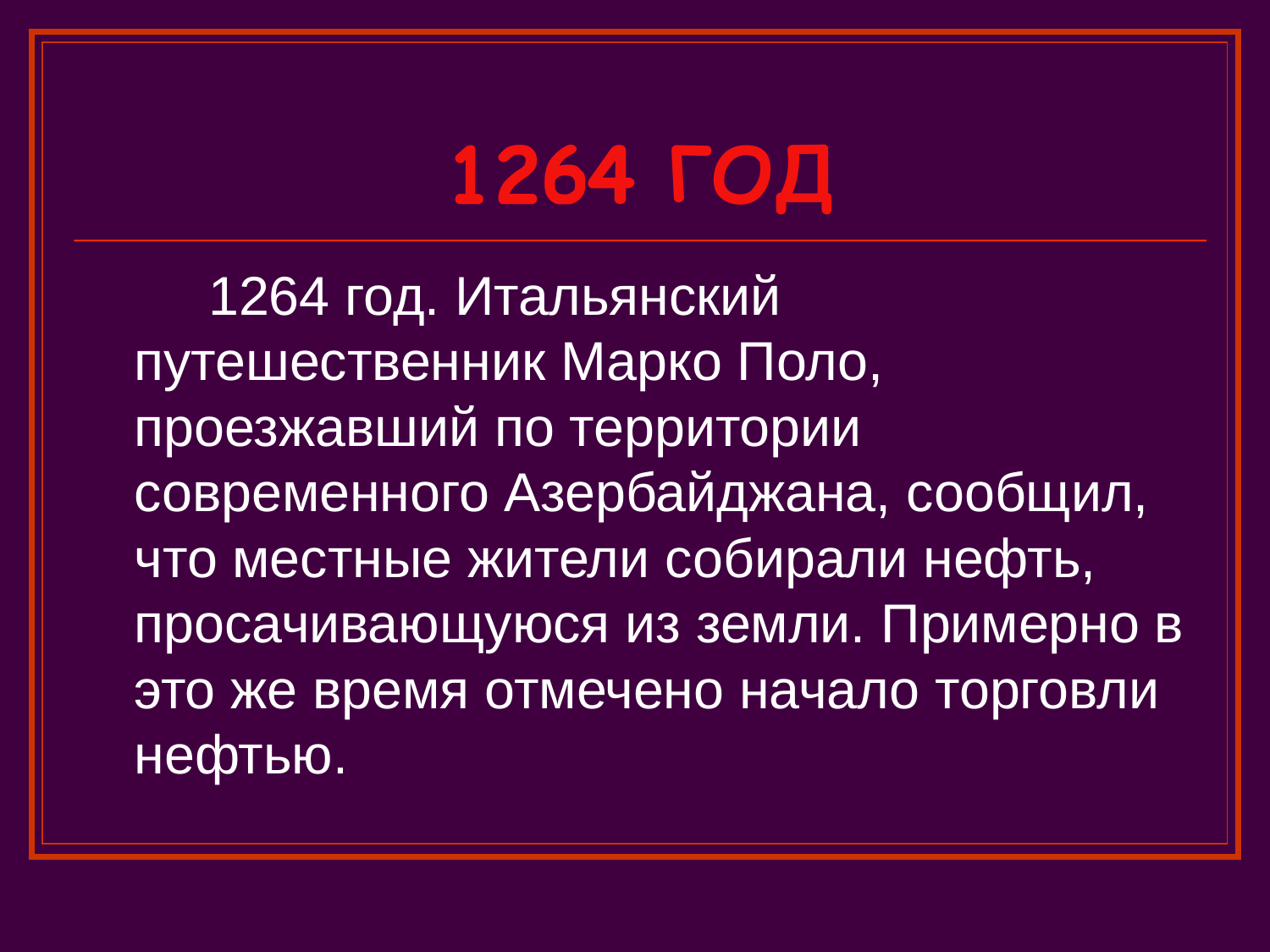

# 1264 ГОД
        1264 год. Итальянский путешественник Марко Поло, проезжавший по территории современного Азербайджана, сообщил, что местные жители собирали нефть, просачивающуюся из земли. Примерно в это же время отмечено начало торговли нефтью.